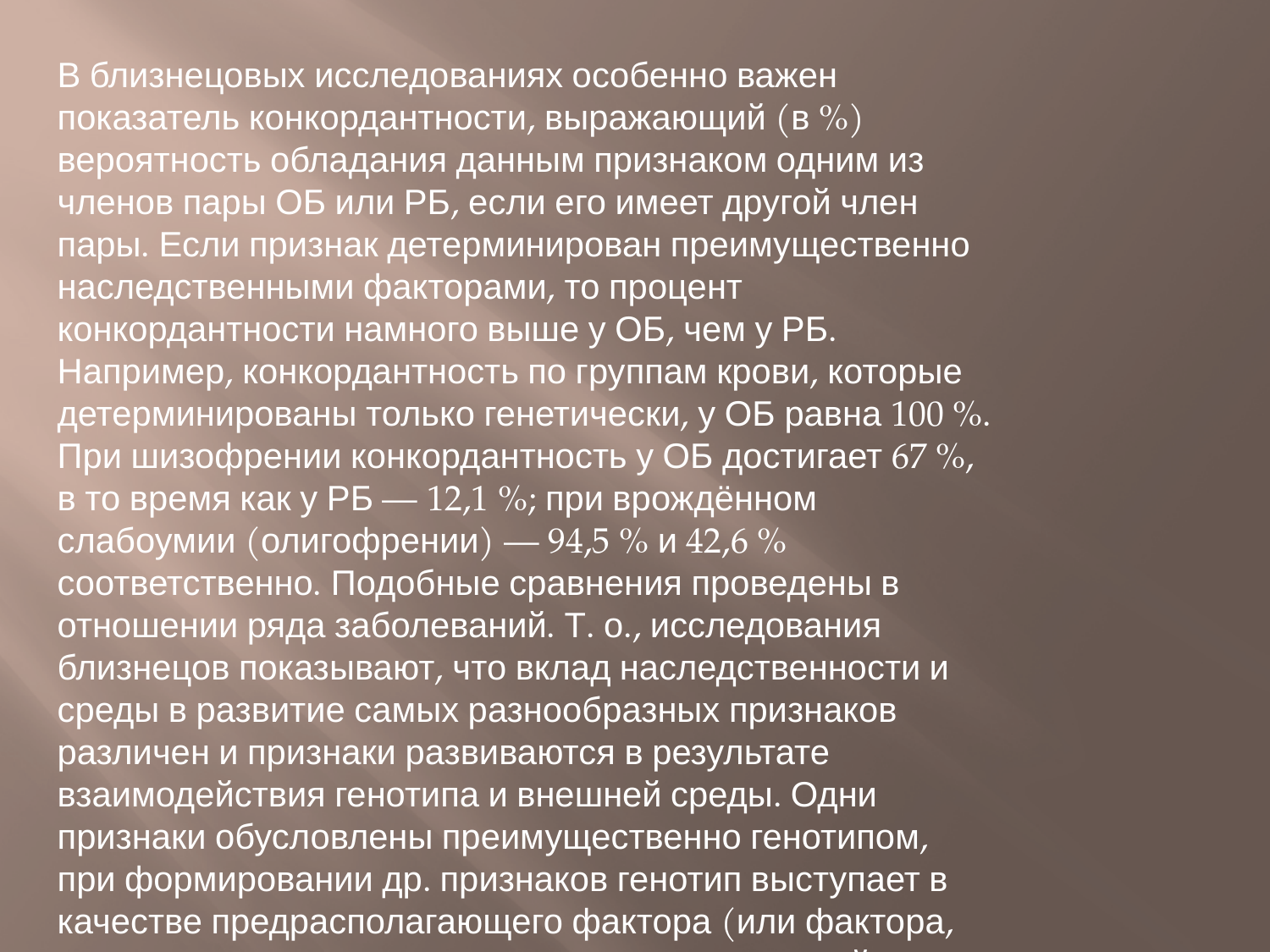

В близнецовых исследованиях особенно важен показатель конкордантности, выражающий (в %) вероятность обладания данным признаком одним из членов пары ОБ или РБ, если его имеет другой член пары. Если признак детерминирован преимущественно наследственными факторами, то процент конкордантности намного выше у ОБ, чем у РБ. Например, конкордантность по группам крови, которые детерминированы только генетически, у ОБ равна 100 %. При шизофрении конкордантность у ОБ достигает 67 %, в то время как у РБ — 12,1 %; при врождённом слабоумии (олигофрении) — 94,5 % и 42,6 % соответственно. Подобные сравнения проведены в отношении ряда заболеваний. Т. о., исследования близнецов показывают, что вклад наследственности и среды в развитие самых разнообразных признаков различен и признаки развиваются в результате взаимодействия генотипа и внешней среды. Одни признаки обусловлены преимущественно генотипом, при формировании др. признаков генотип выступает в качестве предрасполагающего фактора (или фактора, лимитирующего норму реакции организма на действия внешней среды).